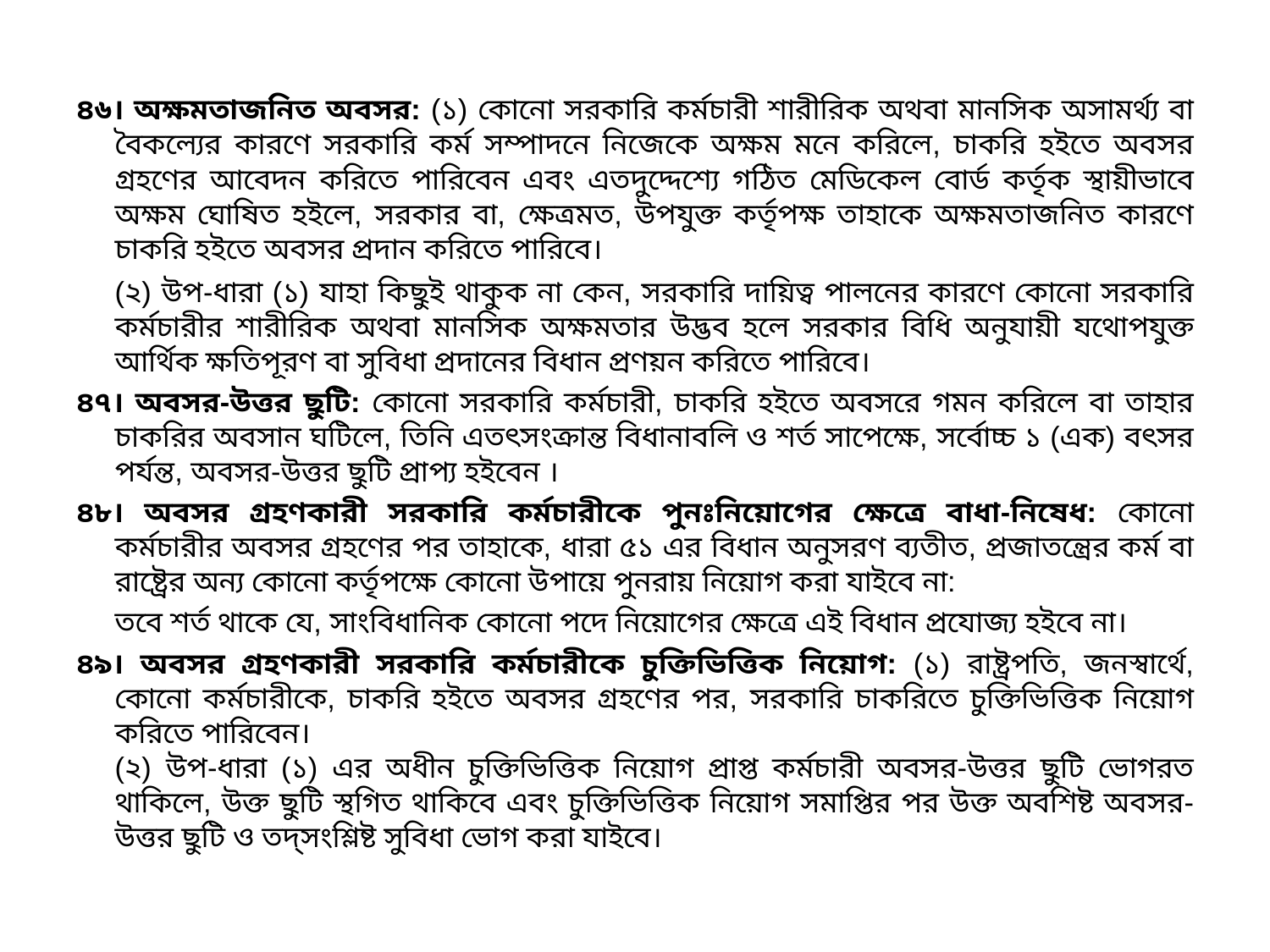

৪৬। অক্ষমতাজনিত অবসর: (১) কোনো সরকারি কর্মচারী শারীরিক অথবা মানসিক অসামর্থ্য বা বৈকল্যের কারণে সরকারি কর্ম সম্পাদনে নিজেকে অক্ষম মনে করিলে, চাকরি হইতে অবসর গ্রহণের আবেদন করিতে পারিবেন এবং এতদুদ্দেশ্যে গঠিত মেডিকেল বোর্ড কর্তৃক স্থায়ীভাবে অক্ষম ঘোষিত হইলে, সরকার বা, ক্ষেত্রমত, উপযুক্ত কর্তৃপক্ষ তাহাকে অক্ষমতাজনিত কারণে চাকরি হইতে অবসর প্রদান করিতে পারিবে।
	(২) উপ-ধারা (১) যাহা কিছুই থাকুক না কেন, সরকারি দায়িত্ব পালনের কারণে কোনো সরকারি কর্মচারীর শারীরিক অথবা মানসিক অক্ষমতার উদ্ভব হলে সরকার বিধি অনুযায়ী যথোপযুক্ত আর্থিক ক্ষতিপূরণ বা সুবিধা প্রদানের বিধান প্রণয়ন করিতে পারিবে।
৪৭। অবসর-উত্তর ছুটি: কোনো সরকারি কর্মচারী, চাকরি হইতে অবসরে গমন করিলে বা তাহার চাকরির অবসান ঘটিলে, তিনি এতৎসংক্রান্ত বিধানাবলি ও শর্ত সাপেক্ষে, সর্বোচ্চ ১ (এক) বৎসর পর্যন্ত, অবসর-উত্তর ছুটি প্রাপ্য হইবেন ।
৪৮। অবসর গ্রহণকারী সরকারি কর্মচারীকে পুনঃনিয়োগের ক্ষেত্রে বাধা-নিষেধ: কোনো কর্মচারীর অবসর গ্রহণের পর তাহাকে, ধারা ৫১ এর বিধান অনুসরণ ব্যতীত, প্রজাতন্ত্রের কর্ম বা রাষ্ট্রের অন্য কোনো কর্তৃপক্ষে কোনো উপায়ে পুনরায় নিয়োগ করা যাইবে না:
	তবে শর্ত থাকে যে, সাংবিধানিক কোনো পদে নিয়োগের ক্ষেত্রে এই বিধান প্রযোজ্য হইবে না।
৪৯। অবসর গ্রহণকারী সরকারি কর্মচারীকে চুক্তিভিত্তিক নিয়োগ: (১) রাষ্ট্রপতি, জনস্বার্থে, কোনো কর্মচারীকে, চাকরি হইতে অবসর গ্রহণের পর, সরকারি চাকরিতে চুক্তিভিত্তিক নিয়োগ করিতে পারিবেন।
	(২) উপ-ধারা (১) এর অধীন চুক্তিভিত্তিক নিয়োগ প্রাপ্ত কর্মচারী অবসর-উত্তর ছুটি ভোগরত থাকিলে, উক্ত ছুটি স্থগিত থাকিবে এবং চুক্তিভিত্তিক নিয়োগ সমাপ্তির পর উক্ত অবশিষ্ট অবসর-উত্তর ছুটি ও তদ্‌সংশ্লিষ্ট সুবিধা ভোগ করা যাইবে।